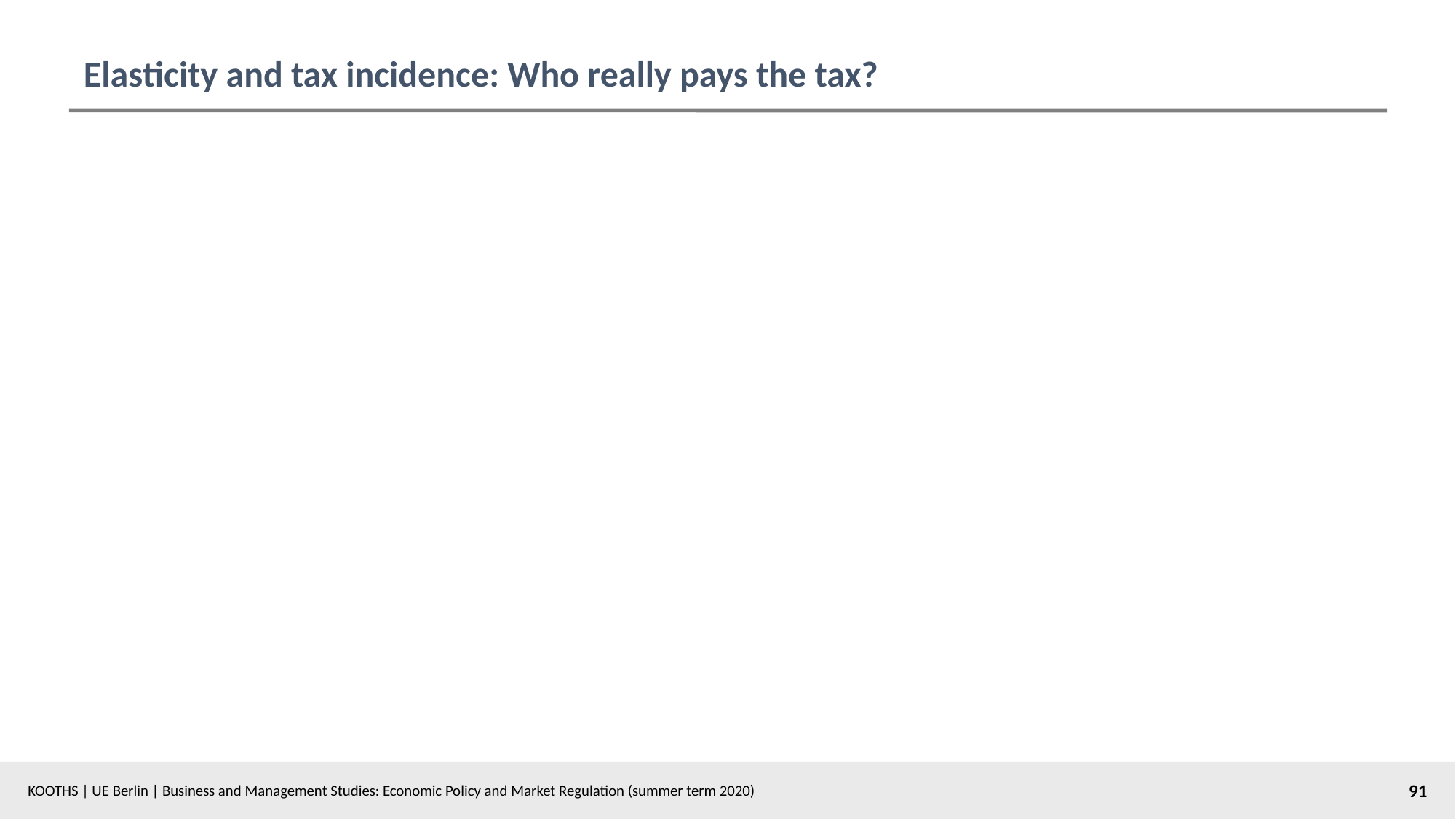

# Elasticity and tax incidence: Who really pays the tax?